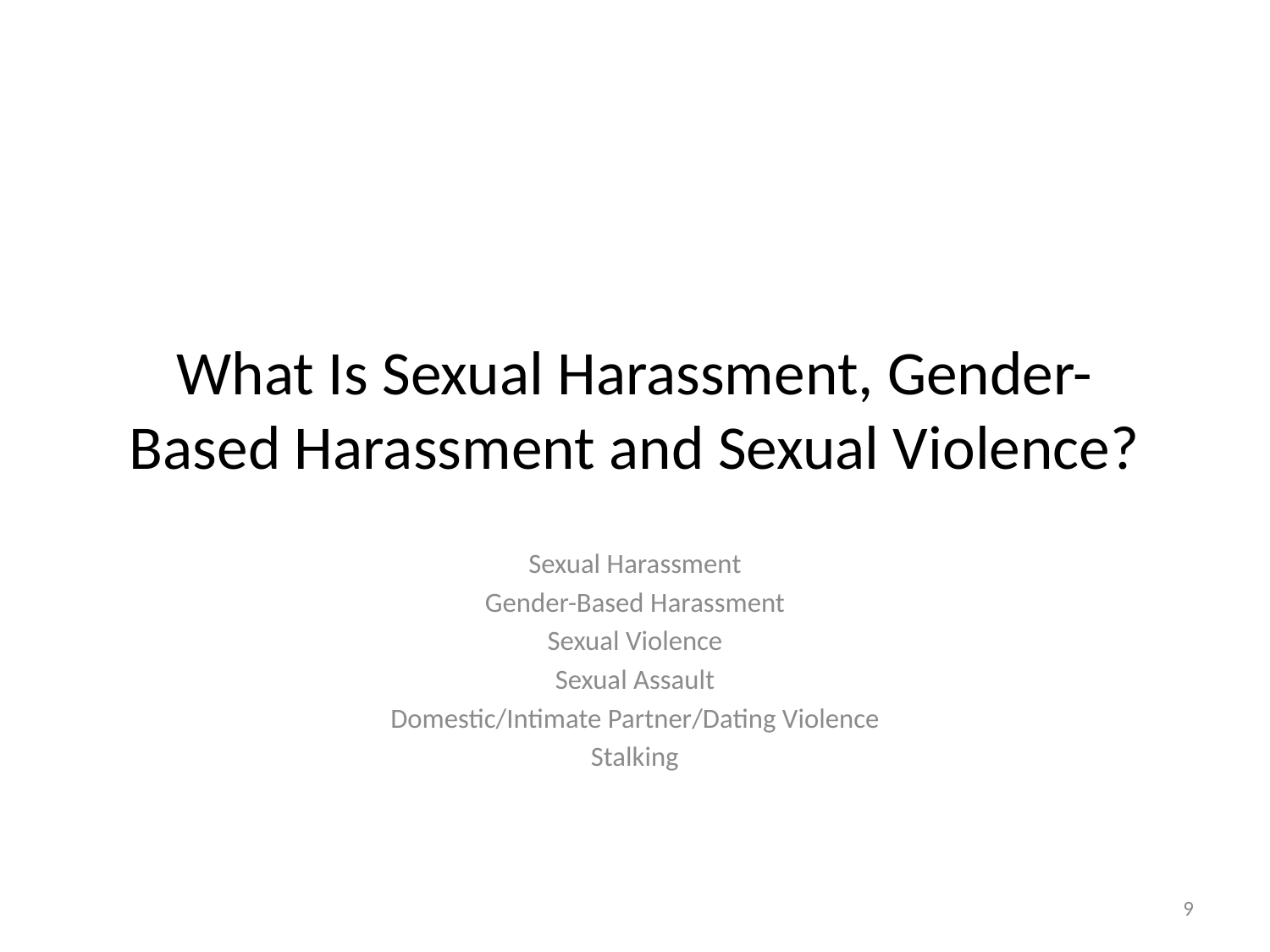

# What Is Sexual Harassment, Gender-Based Harassment and Sexual Violence?
Sexual Harassment
Gender-Based Harassment
Sexual Violence
Sexual Assault
Domestic/Intimate Partner/Dating Violence
Stalking
9